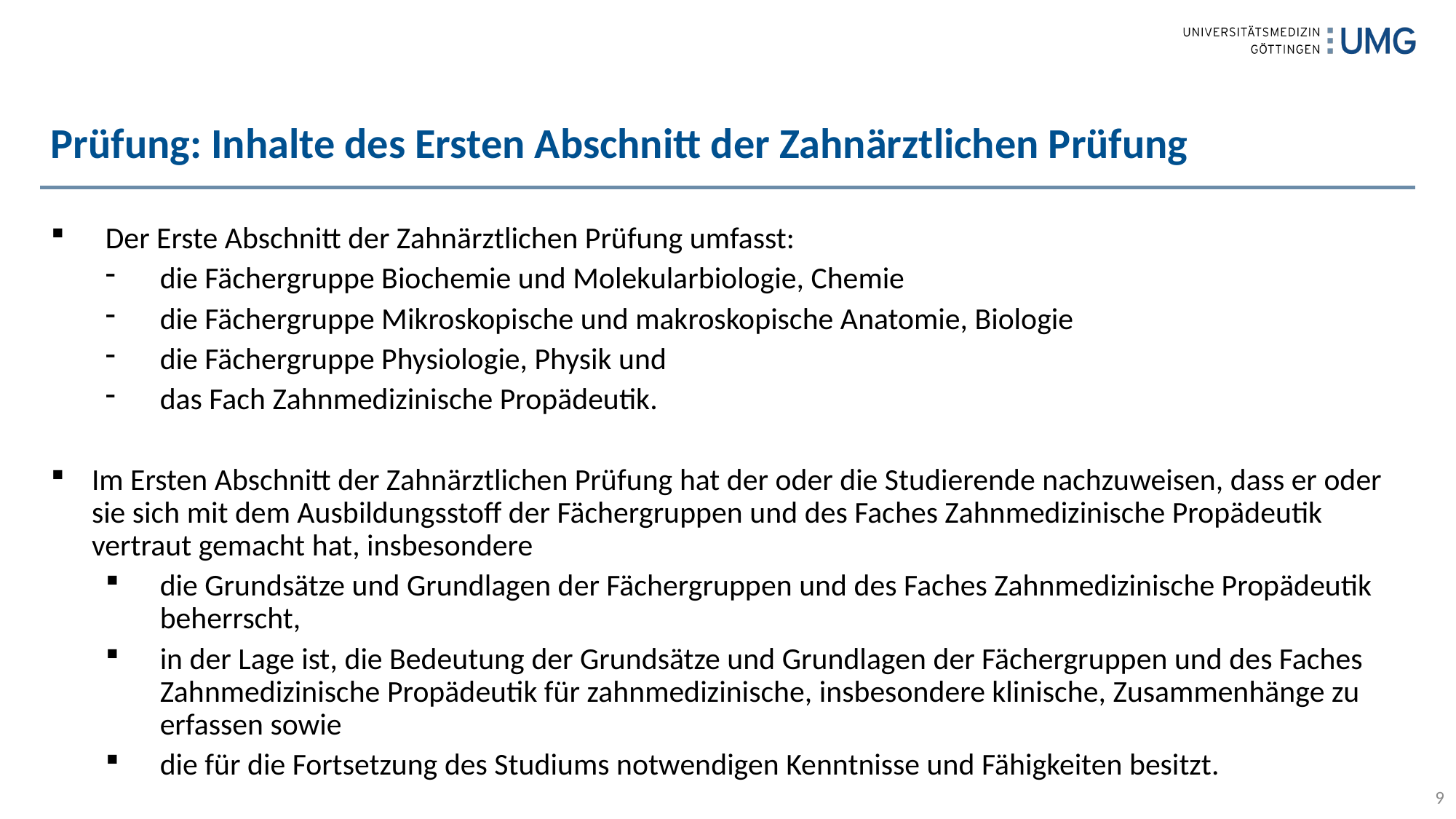

# Prüfung: Inhalte des Ersten Abschnitt der Zahnärztlichen Prüfung
Der Erste Abschnitt der Zahnärztlichen Prüfung umfasst:
die Fächergruppe Biochemie und Molekularbiologie, Chemie
die Fächergruppe Mikroskopische und makroskopische Anatomie, Biologie
die Fächergruppe Physiologie, Physik und
das Fach Zahnmedizinische Propädeutik.

Im Ersten Abschnitt der Zahnärztlichen Prüfung hat der oder die Studierende nachzuweisen, dass er oder sie sich mit dem Ausbildungsstoff der Fächergruppen und des Faches Zahnmedizinische Propädeutik vertraut gemacht hat, insbesondere
die Grundsätze und Grundlagen der Fächergruppen und des Faches Zahnmedizinische Propädeutik beherrscht,
in der Lage ist, die Bedeutung der Grundsätze und Grundlagen der Fächergruppen und des Faches Zahnmedizinische Propädeutik für zahnmedizinische, insbesondere klinische, Zusammenhänge zu erfassen sowie
die für die Fortsetzung des Studiums notwendigen Kenntnisse und Fähigkeiten besitzt.
9